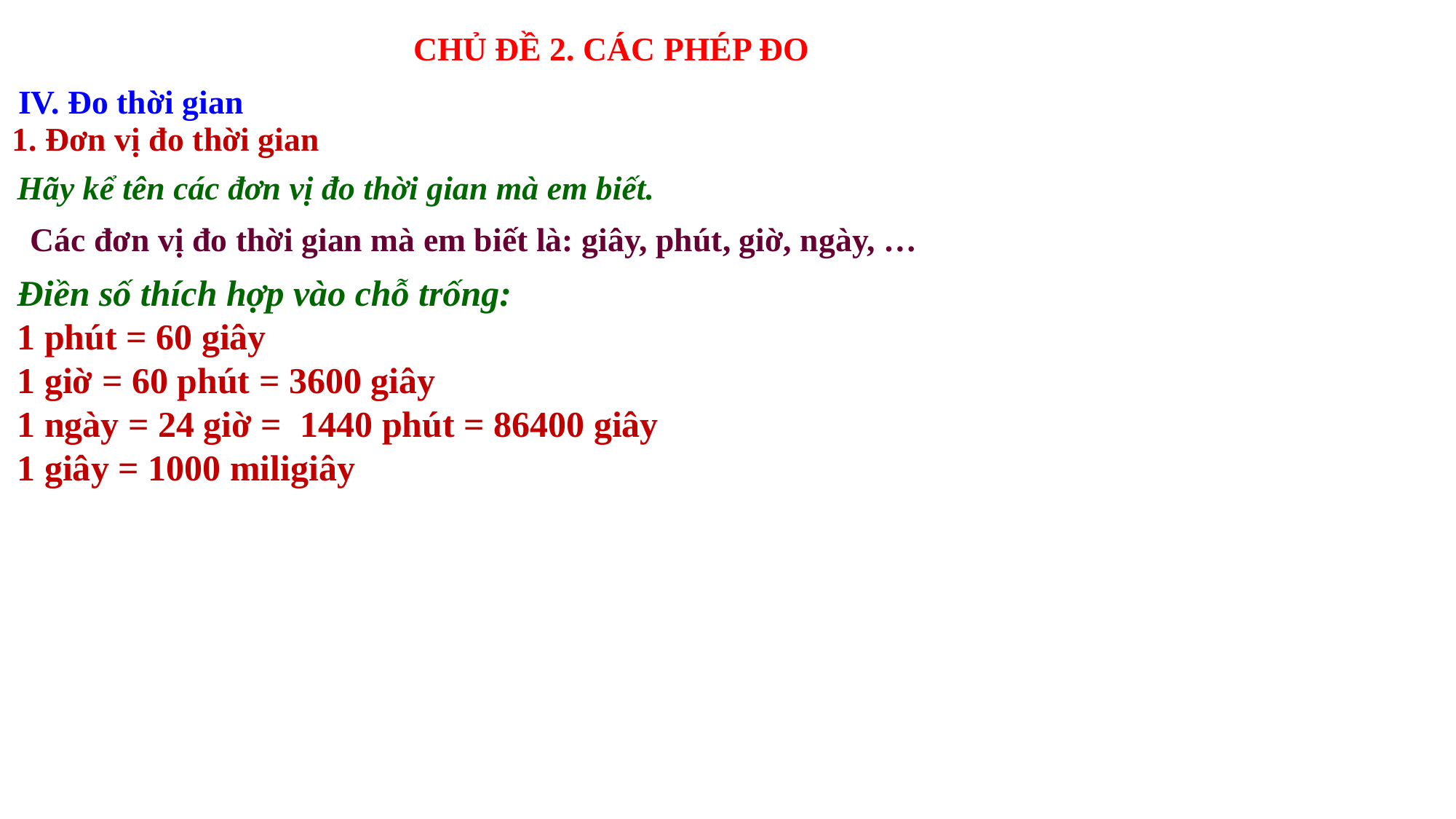

CHỦ ĐỀ 2. CÁC PHÉP ĐO
IV. Đo thời gian
1. Đơn vị đo thời gian
Hãy kể tên các đơn vị đo thời gian mà em biết.
Các đơn vị đo thời gian mà em biết là: giây, phút, giờ, ngày, …
Điền số thích hợp vào chỗ trống:
1 phút = 60 giây
1 giờ = 60 phút = 3600 giây
1 ngày = 24 giờ =  1440 phút = 86400 giây
1 giây = 1000 miligiây